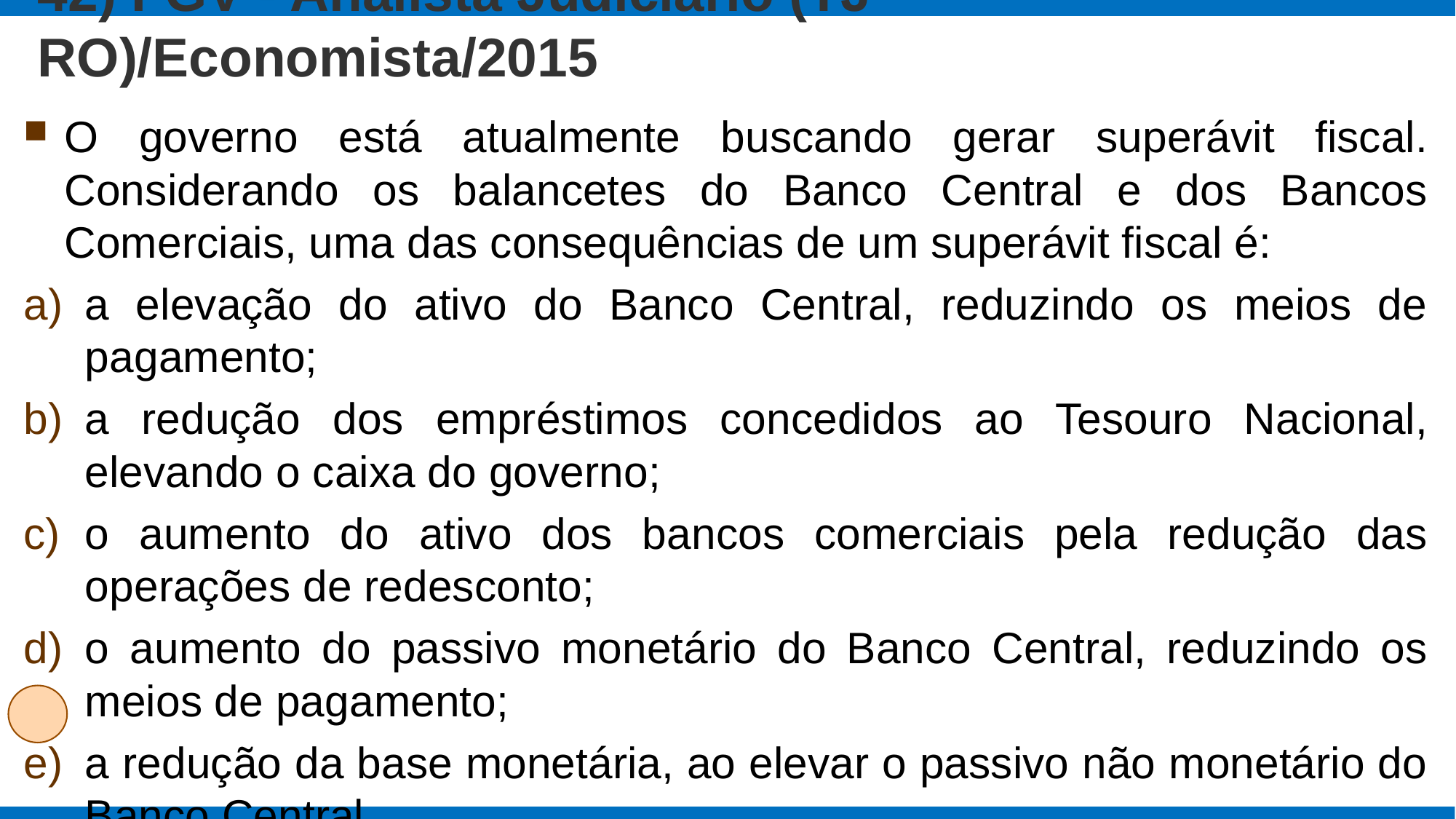

# 42) FGV - Analista Judiciário (TJ RO)/Economista/2015
O governo está atualmente buscando gerar superávit fiscal. Considerando os balancetes do Banco Central e dos Bancos Comerciais, uma das consequências de um superávit fiscal é:
a elevação do ativo do Banco Central, reduzindo os meios de pagamento;
a redução dos empréstimos concedidos ao Tesouro Nacional, elevando o caixa do governo;
o aumento do ativo dos bancos comerciais pela redução das operações de redesconto;
o aumento do passivo monetário do Banco Central, reduzindo os meios de pagamento;
a redução da base monetária, ao elevar o passivo não monetário do Banco Central.